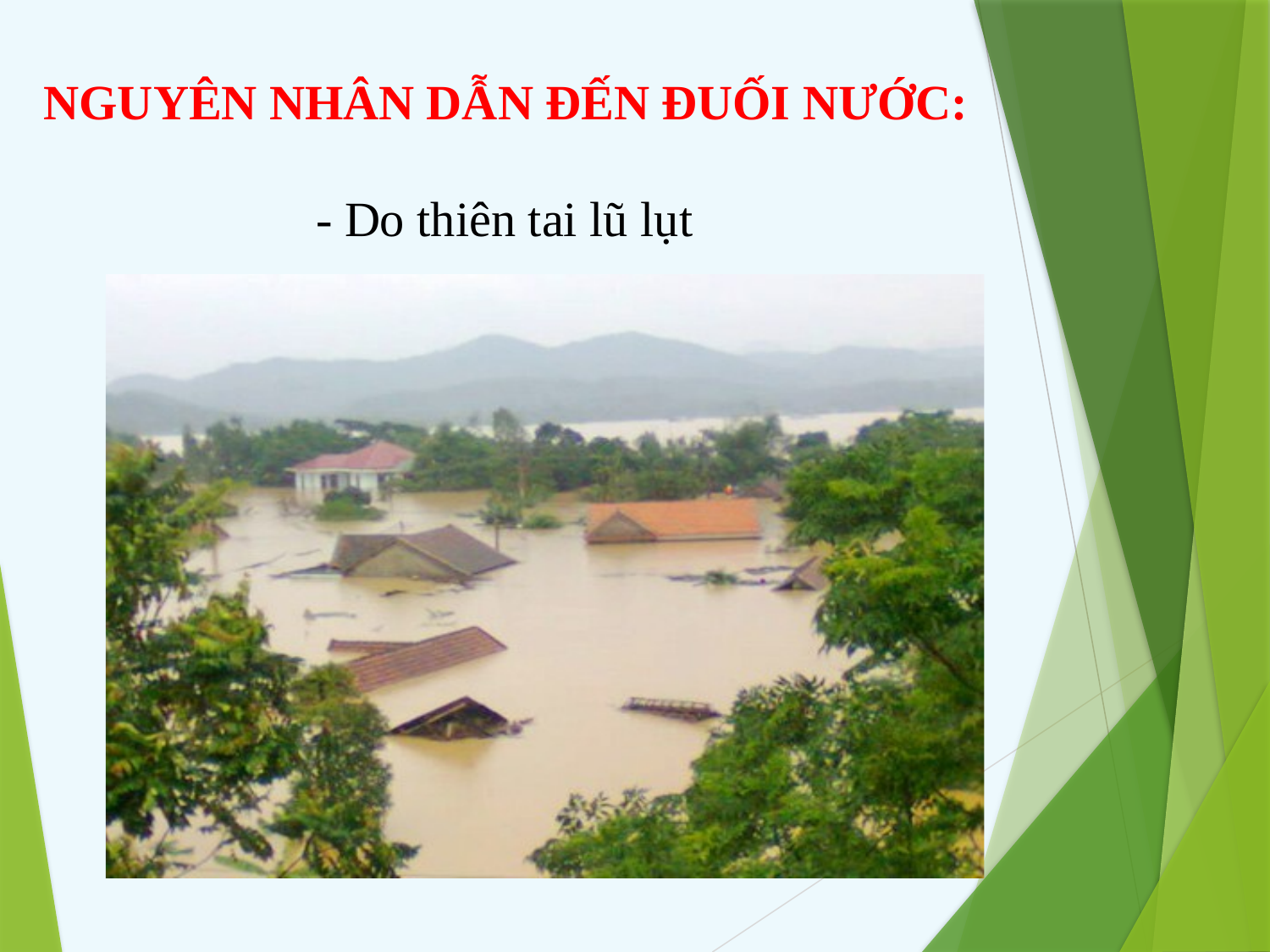

# NGUYÊN NHÂN DẪN ĐẾN ĐUỐI NƯỚC:
- Do thiên tai lũ lụt